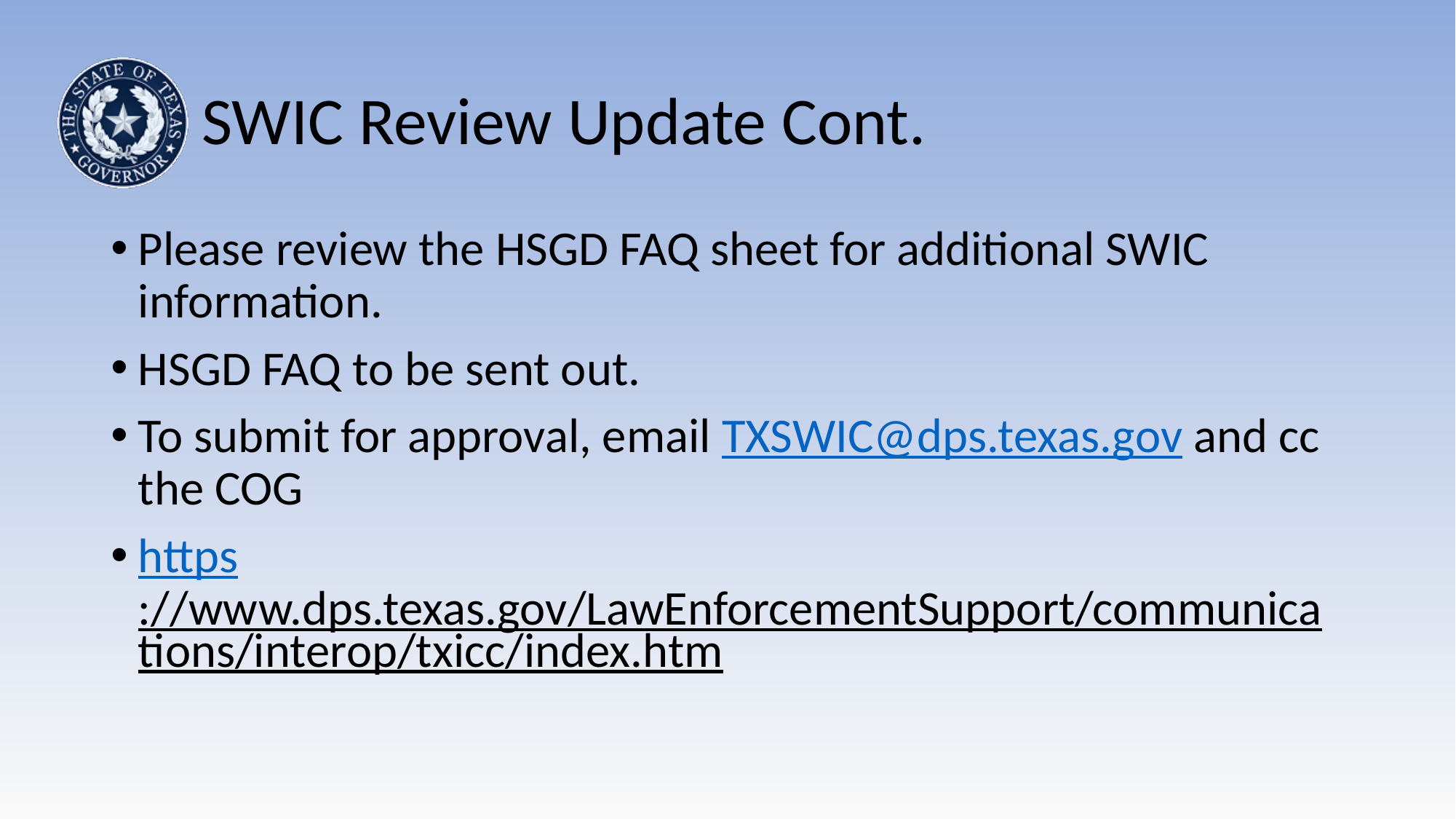

# SWIC Review Update Cont.
Please review the HSGD FAQ sheet for additional SWIC information.
HSGD FAQ to be sent out.
To submit for approval, email TXSWIC@dps.texas.gov and cc the COG
https://www.dps.texas.gov/LawEnforcementSupport/communications/interop/txicc/index.htm